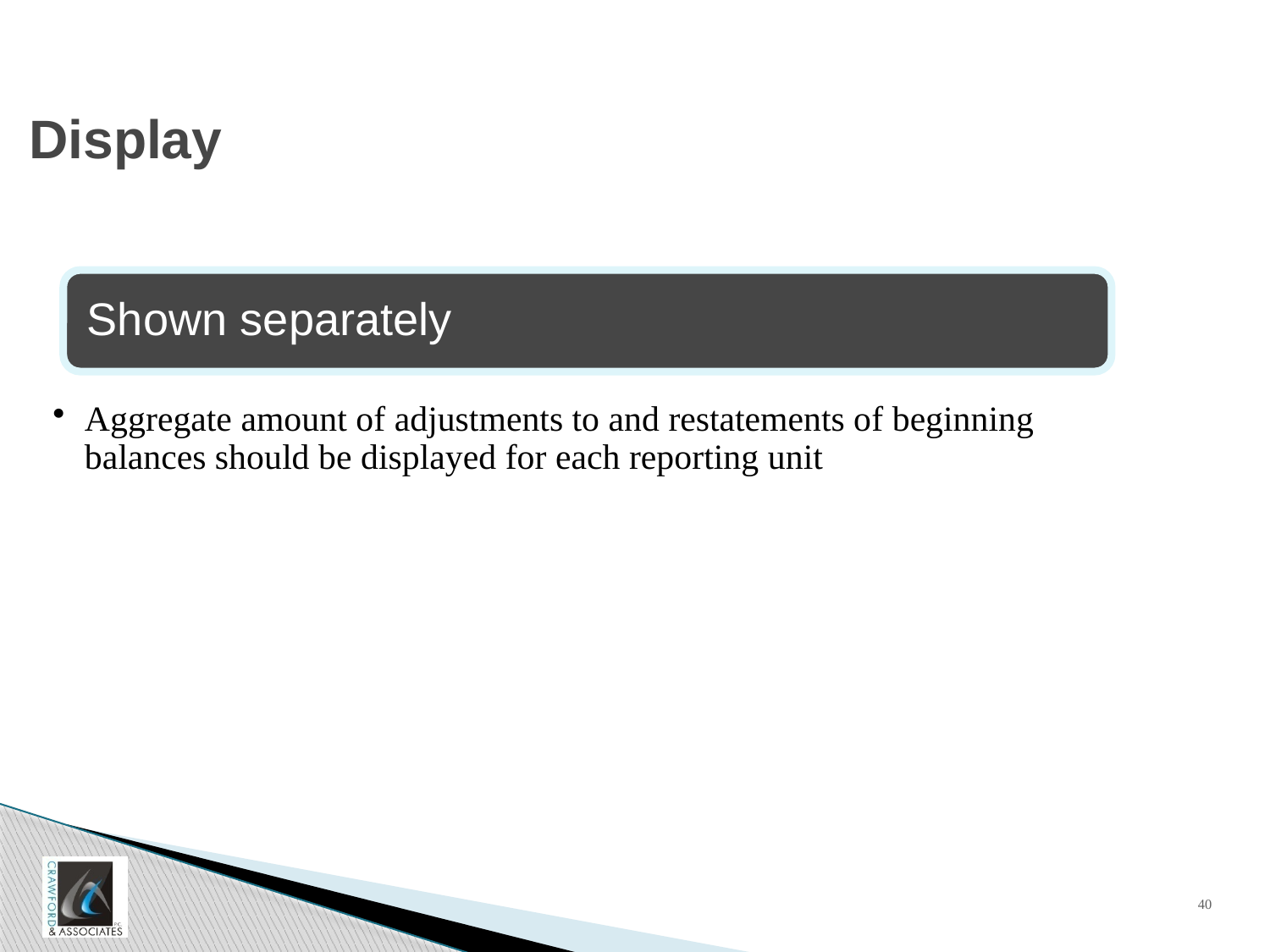

# Display
Shown separately
Aggregate amount of adjustments to and restatements of beginning balances should be displayed for each reporting unit
40